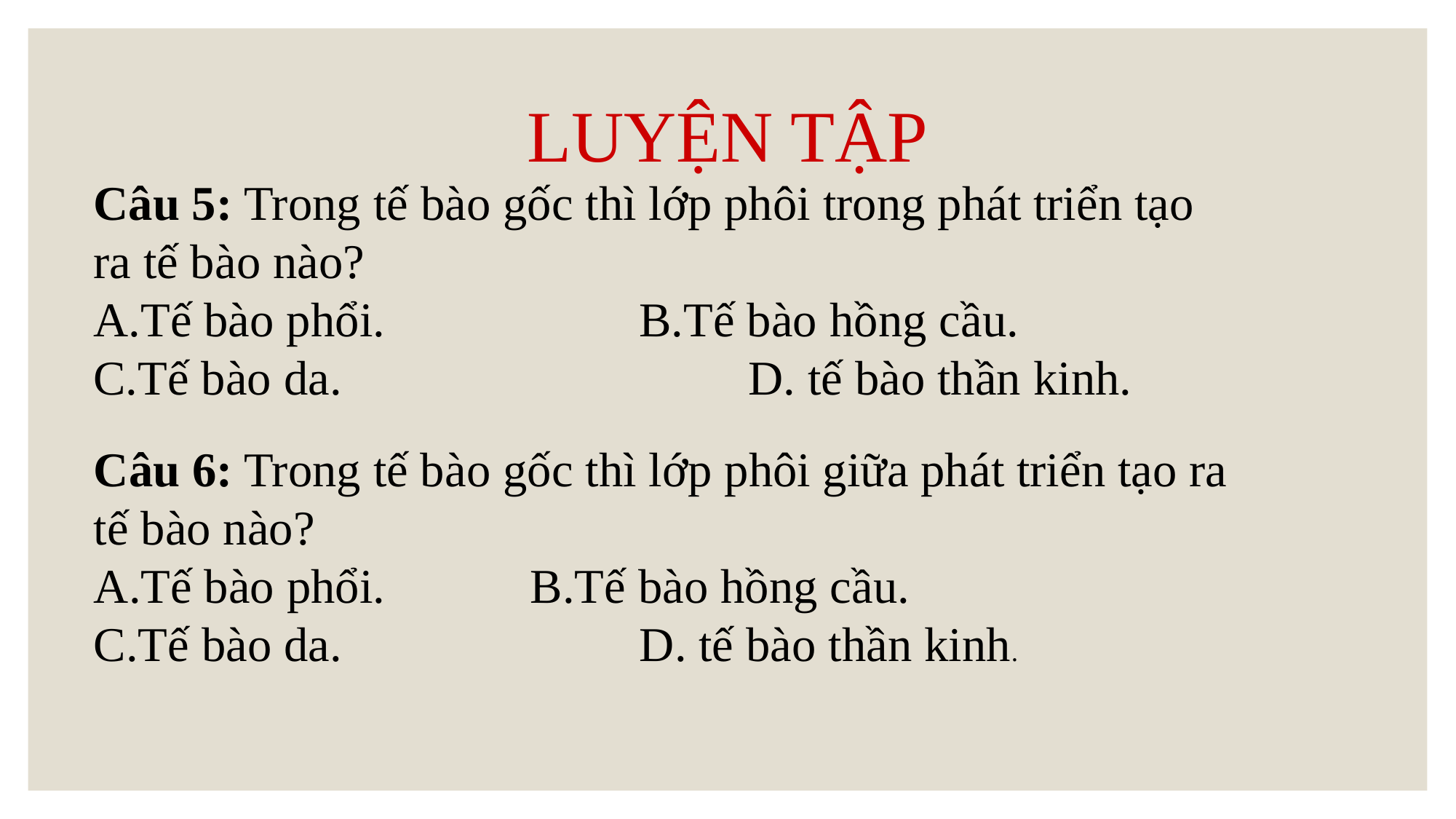

# LUYỆN TẬP
Câu 5: Trong tế bào gốc thì lớp phôi trong phát triển tạo ra tế bào nào?
A.Tế bào phổi.			B.Tế bào hồng cầu.
C.Tế bào da. 				D. tế bào thần kinh.

Câu 6: Trong tế bào gốc thì lớp phôi giữa phát triển tạo ra tế bào nào?
A.Tế bào phổi.		B.Tế bào hồng cầu.
C.Tế bào da. 			D. tế bào thần kinh.